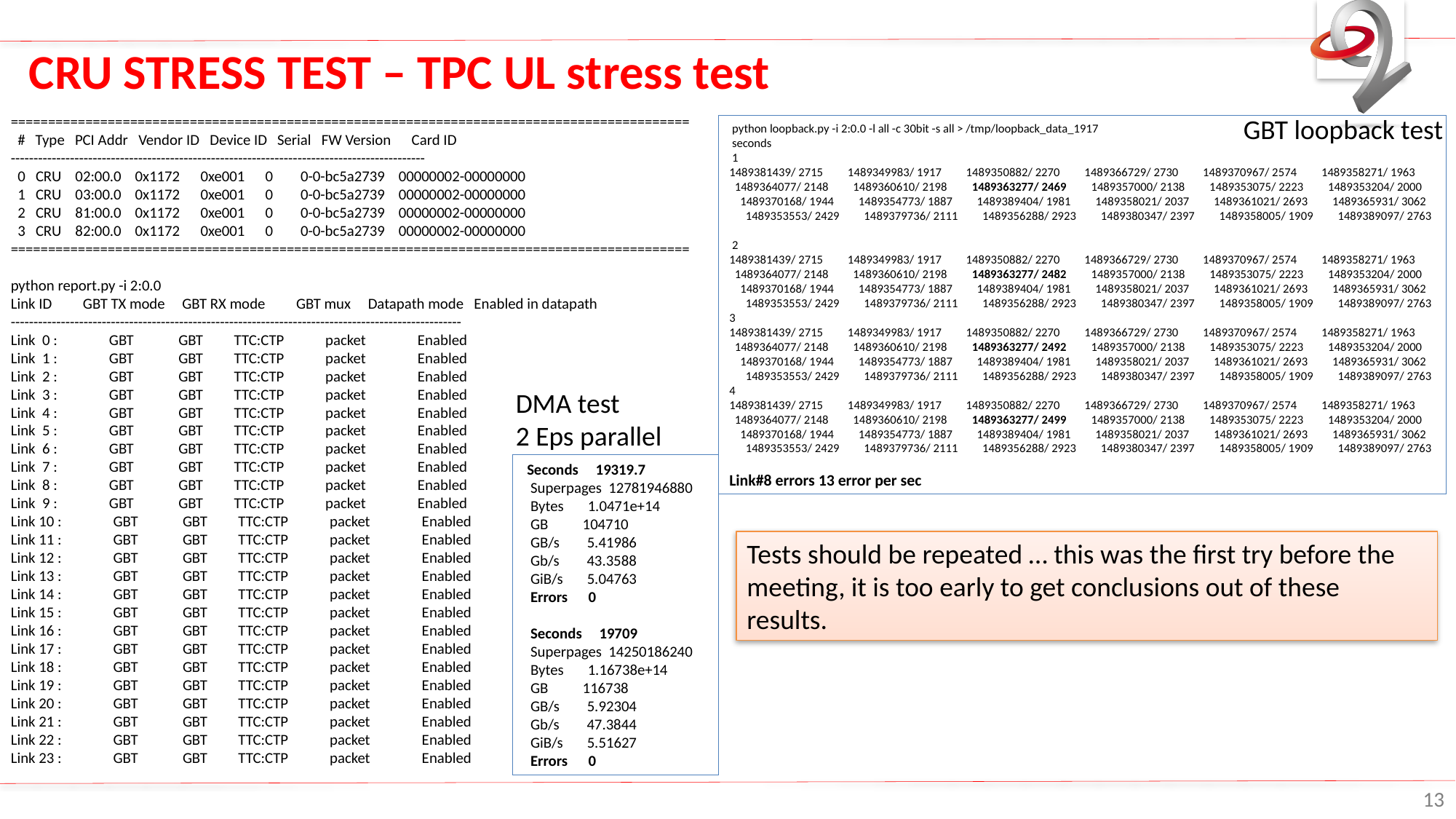

# CRU STRESS TEST – TPC UL stress test
===========================================================================================
  #   Type   PCI Addr   Vendor ID   Device ID   Serial   FW Version      Card ID
-------------------------------------------------------------------------------------------
  0   CRU    02:00.0    0x1172      0xe001      0        0-0-bc5a2739    00000002-00000000
  1   CRU    03:00.0    0x1172      0xe001      0        0-0-bc5a2739    00000002-00000000
  2   CRU    81:00.0    0x1172      0xe001      0        0-0-bc5a2739    00000002-00000000
  3   CRU    82:00.0    0x1172      0xe001      0        0-0-bc5a2739    00000002-00000000
===========================================================================================

python report.py -i 2:0.0
Link ID         GBT TX mode     GBT RX mode         GBT mux     Datapath mode   Enabled in datapath
---------------------------------------------------------------------------------------------------
Link  0 :               GBT             GBT         TTC:CTP            packet               Enabled
Link  1 :               GBT             GBT         TTC:CTP            packet               Enabled
Link  2 :               GBT             GBT         TTC:CTP            packet               Enabled
Link  3 :               GBT             GBT         TTC:CTP            packet               Enabled
Link  4 :               GBT             GBT         TTC:CTP            packet               Enabled
Link  5 :               GBT             GBT         TTC:CTP            packet               Enabled
Link  6 :               GBT             GBT         TTC:CTP            packet               Enabled
Link  7 :               GBT             GBT         TTC:CTP            packet               Enabled
Link  8 :               GBT             GBT         TTC:CTP            packet               Enabled
Link  9 :               GBT             GBT         TTC:CTP            packet               Enabled
Link 10 :               GBT             GBT         TTC:CTP            packet               Enabled
Link 11 :               GBT             GBT         TTC:CTP            packet               Enabled
Link 12 :               GBT             GBT         TTC:CTP            packet               Enabled
Link 13 :               GBT             GBT         TTC:CTP            packet               Enabled
Link 14 :               GBT             GBT         TTC:CTP            packet               Enabled
Link 15 :               GBT             GBT         TTC:CTP            packet               Enabled
Link 16 :               GBT             GBT         TTC:CTP            packet               Enabled
Link 17 :               GBT             GBT         TTC:CTP            packet               Enabled
Link 18 :               GBT             GBT         TTC:CTP            packet               Enabled
Link 19 :               GBT             GBT         TTC:CTP            packet               Enabled
Link 20 :               GBT             GBT         TTC:CTP            packet               Enabled
Link 21 :               GBT             GBT         TTC:CTP            packet               Enabled
Link 22 :               GBT             GBT         TTC:CTP            packet               Enabled
Link 23 :               GBT             GBT         TTC:CTP            packet               Enabled
GBT loopback test
 python loopback.py -i 2:0.0 -l all -c 30bit -s all > /tmp/loopback_data_1917
 seconds
 1
1489381439/ 2715         1489349983/ 1917         1489350882/ 2270         1489366729/ 2730         1489370967/ 2574         1489358271/ 1963         1489364077/ 2148         1489360610/ 2198         1489363277/ 2469         1489357000/ 2138         1489353075/ 2223         1489353204/ 2000         1489370168/ 1944         1489354773/ 1887         1489389404/ 1981         1489358021/ 2037         1489361021/ 2693         1489365931/ 3062         1489353553/ 2429         1489379736/ 2111         1489356288/ 2923         1489380347/ 2397         1489358005/ 1909         1489389097/ 2763

 2
1489381439/ 2715         1489349983/ 1917         1489350882/ 2270         1489366729/ 2730         1489370967/ 2574         1489358271/ 1963         1489364077/ 2148         1489360610/ 2198         1489363277/ 2482         1489357000/ 2138         1489353075/ 2223         1489353204/ 2000         1489370168/ 1944         1489354773/ 1887         1489389404/ 1981         1489358021/ 2037         1489361021/ 2693         1489365931/ 3062         1489353553/ 2429         1489379736/ 2111         1489356288/ 2923         1489380347/ 2397         1489358005/ 1909         1489389097/ 2763
3
1489381439/ 2715         1489349983/ 1917         1489350882/ 2270         1489366729/ 2730         1489370967/ 2574         1489358271/ 1963         1489364077/ 2148         1489360610/ 2198         1489363277/ 2492         1489357000/ 2138         1489353075/ 2223         1489353204/ 2000         1489370168/ 1944         1489354773/ 1887         1489389404/ 1981         1489358021/ 2037         1489361021/ 2693         1489365931/ 3062         1489353553/ 2429         1489379736/ 2111         1489356288/ 2923         1489380347/ 2397         1489358005/ 1909         1489389097/ 2763
4
1489381439/ 2715         1489349983/ 1917         1489350882/ 2270         1489366729/ 2730         1489370967/ 2574         1489358271/ 1963         1489364077/ 2148         1489360610/ 2198         1489363277/ 2499         1489357000/ 2138         1489353075/ 2223         1489353204/ 2000         1489370168/ 1944         1489354773/ 1887         1489389404/ 1981         1489358021/ 2037         1489361021/ 2693         1489365931/ 3062         1489353553/ 2429         1489379736/ 2111         1489356288/ 2923         1489380347/ 2397         1489358005/ 1909         1489389097/ 2763

Link#8 errors 13 error per sec
DMA test
2 Eps parallel
 Seconds     19319.7
  Superpages  12781946880
  Bytes       1.0471e+14
  GB          104710
  GB/s        5.41986
  Gb/s        43.3588
  GiB/s       5.04763
  Errors      0

  Seconds     19709
  Superpages  14250186240
  Bytes       1.16738e+14
  GB          116738
  GB/s        5.92304
  Gb/s        47.3844
  GiB/s       5.51627
  Errors      0
Tests should be repeated … this was the first try before the meeting, it is too early to get conclusions out of these results.
13